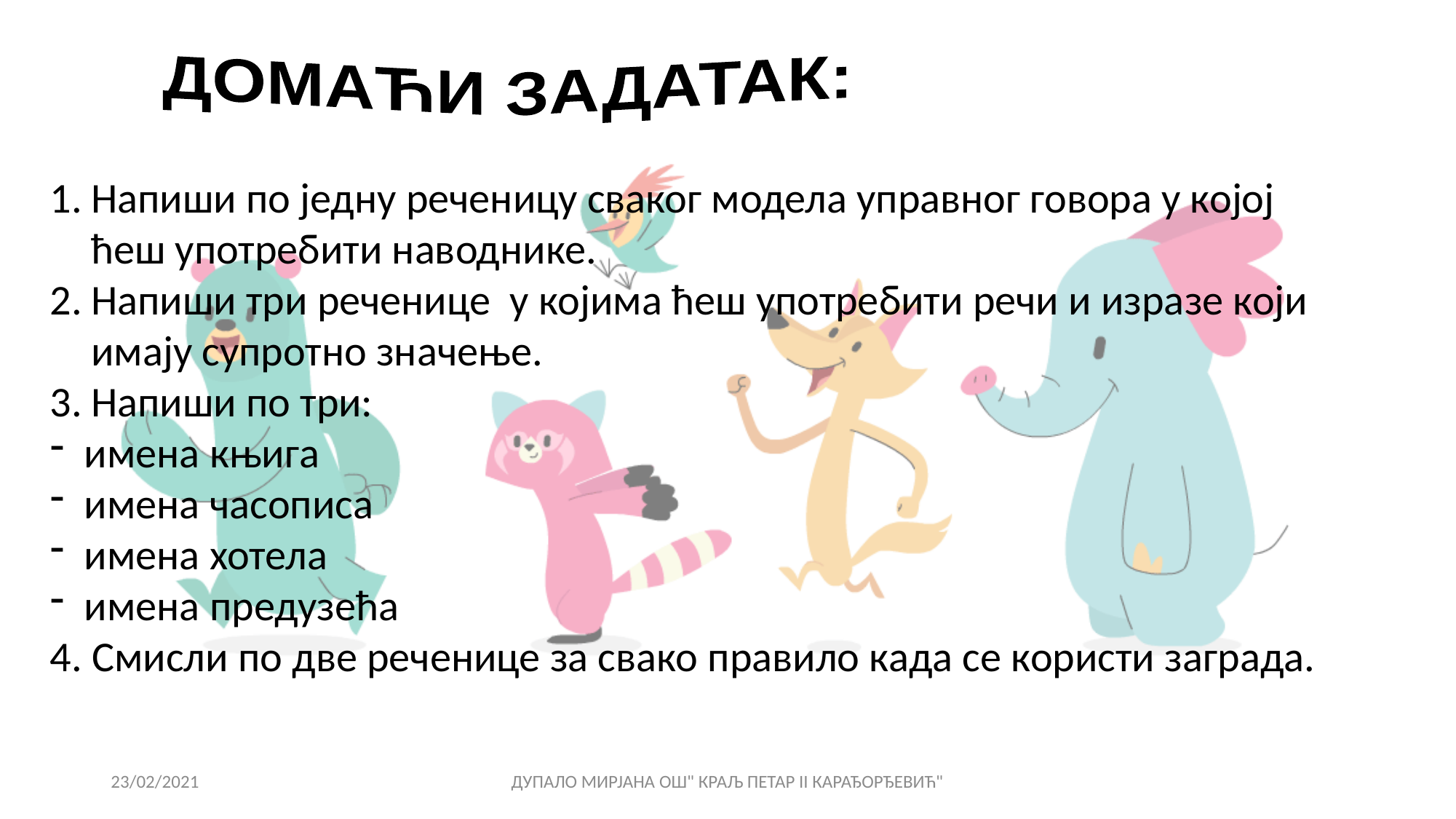

ДОМАЋИ ЗАДАТАК:
Напиши по једну реченицу сваког модела управног говора у којој ћеш употребити наводнике.
Напиши три реченице  у којима ћеш употребити речи и изразе који имају супротно значење.
Напиши по три:
имена књига
имена часописа
имена хотела
имена предузећа
4. Смисли по две реченице за свако правило када се користи заграда.
23/02/2021
ДУПАЛО МИРЈАНА ОШ" КРАЉ ПЕТАР II КАРАЂОРЂЕВИЋ"